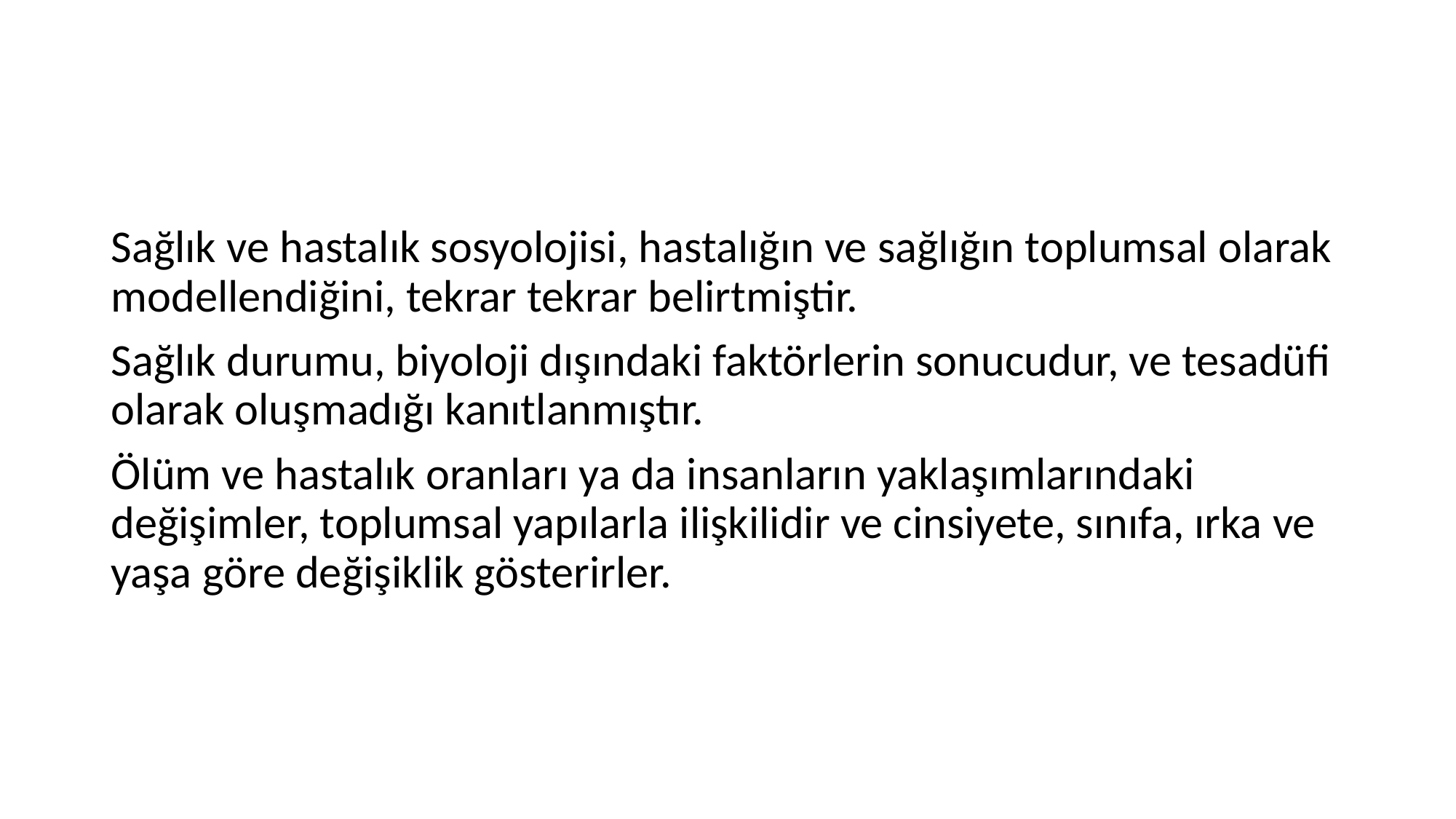

#
Sağlık ve hastalık sosyolojisi, hastalığın ve sağlığın toplumsal olarak modellendiğini, tekrar tekrar belirtmiştir.
Sağlık durumu, biyoloji dışındaki faktörlerin sonucudur, ve tesadüfi olarak oluşmadığı kanıtlanmıştır.
Ölüm ve hastalık oranları ya da insanların yaklaşımlarındaki değişimler, toplumsal yapılarla ilişkilidir ve cinsiyete, sınıfa, ırka ve yaşa göre değişiklik gösterirler.